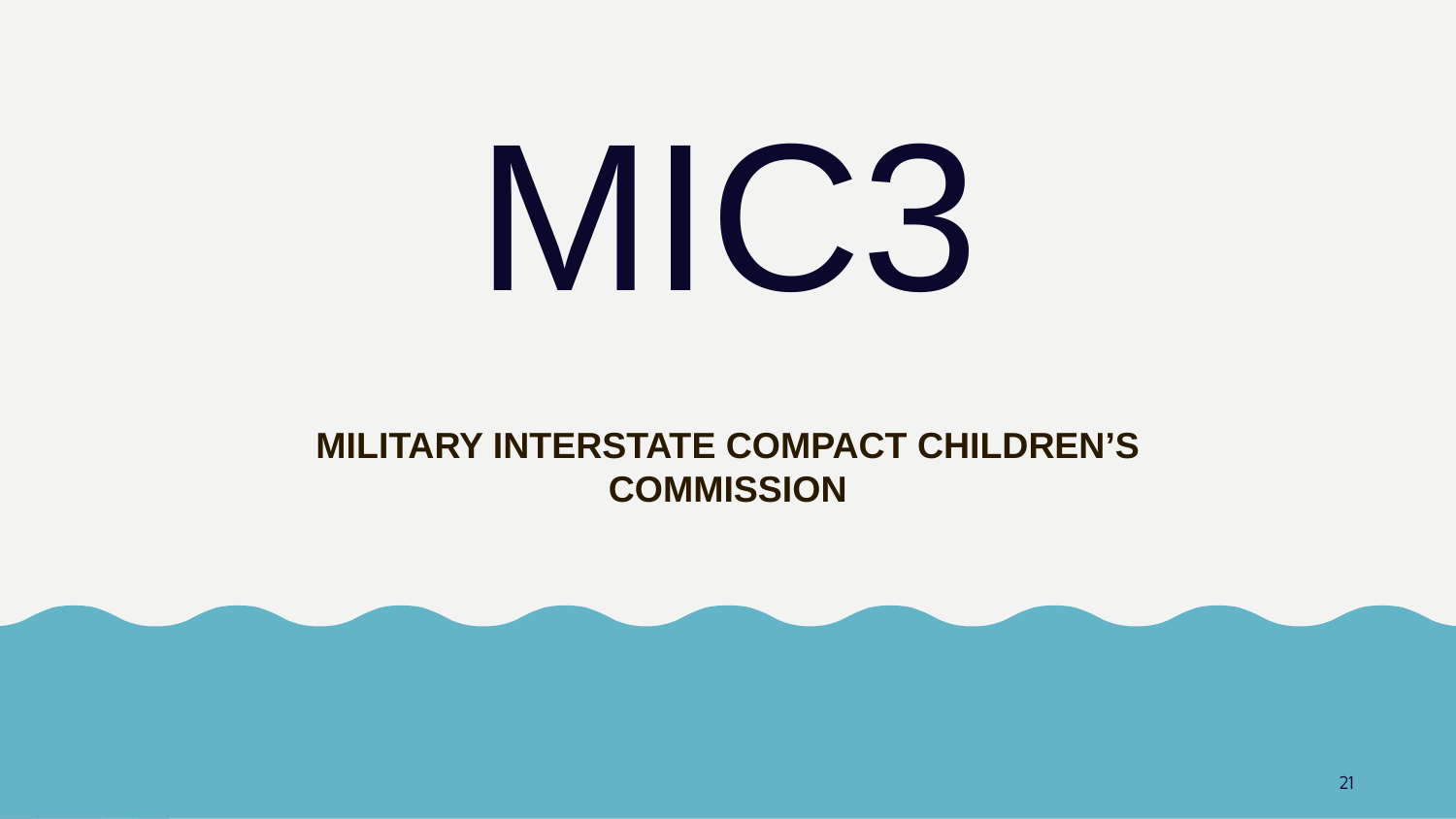

# MIC3
MILITARY INTERSTATE COMPACT CHILDREN’S COMMISSION

21